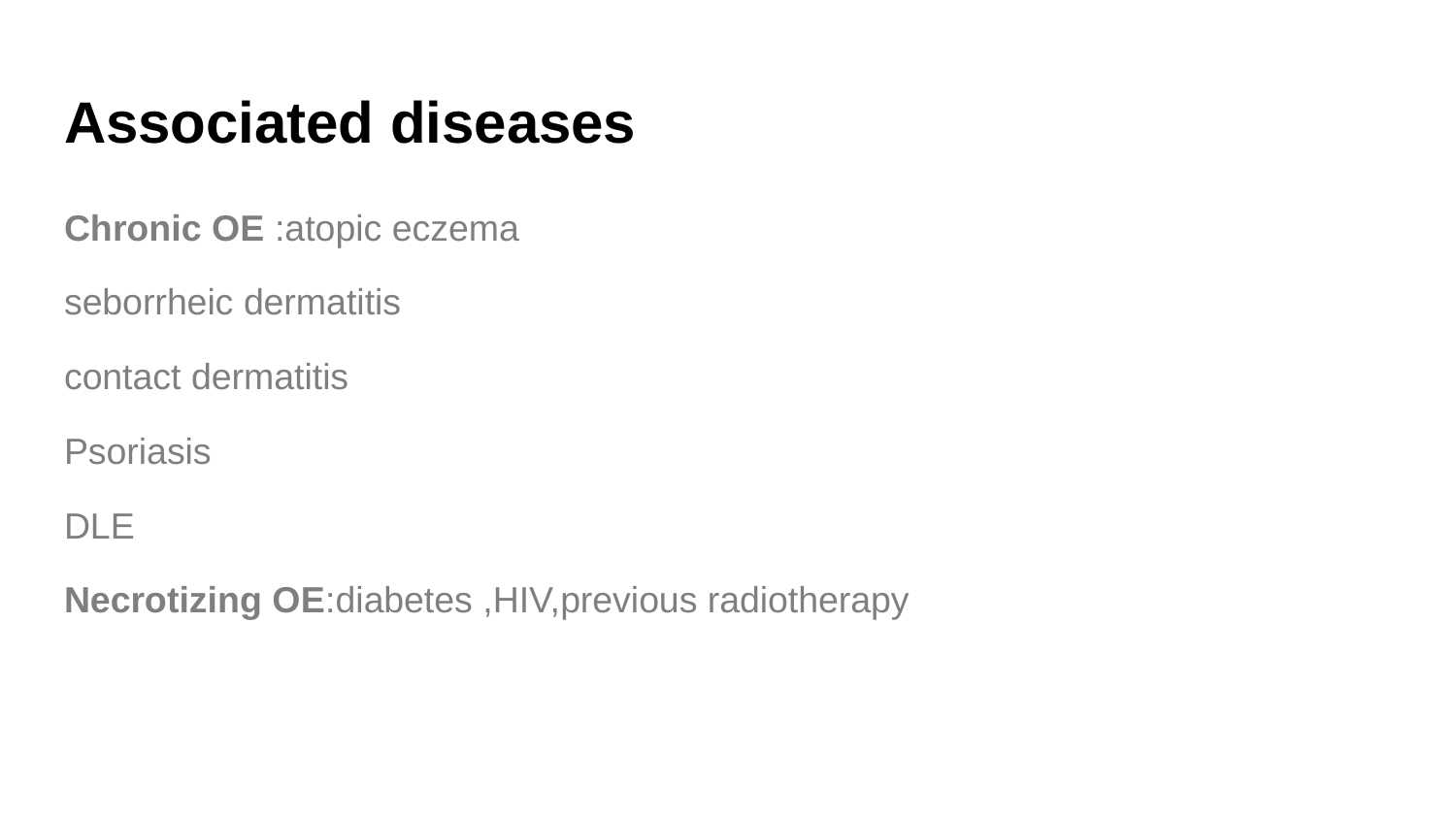

# Associated diseases
Chronic OE :atopic eczema
seborrheic dermatitis
contact dermatitis
Psoriasis
DLE
Necrotizing OE:diabetes ,HIV,previous radiotherapy